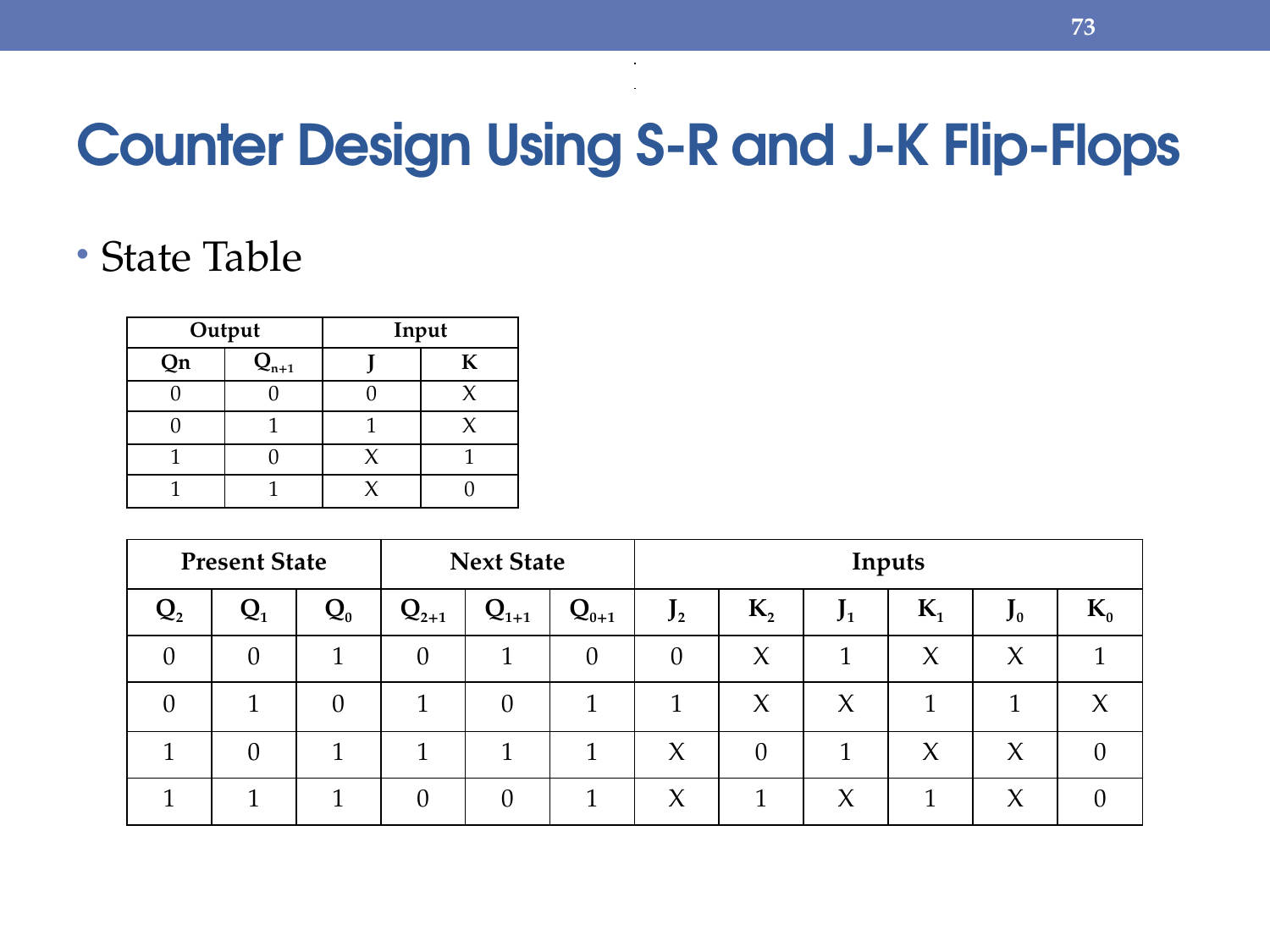

73

# Counter Design Using S-R and J-K Flip-Flops

State Table

| Output |  | Input |  |
| --- | --- | --- | --- |
| Qn | Qn+1 | J | K |
| 0 | 0 | 0 | X |
| 0 | 1 | 1 | X |
| 1 | 0 | X | 1 |
| 1 | 1 | X | 0 |
| Present State |  |  | Next State |  |  | Inputs |  |  |  |  |  |
| --- | --- | --- | --- | --- | --- | --- | --- | --- | --- | --- | --- |
| Q2 | Q1 | Q0 | Q2+1 | Q1+1 | Q0+1 | J2 | K2 | J1 | K1 | J0 | K0 |
| 0 | 0 | 1 | 0 | 1 | 0 | 0 | X | 1 | X | X | 1 |
| 0 | 1 | 0 | 1 | 0 | 1 | 1 | X | X | 1 | 1 | X |
| 1 | 0 | 1 | 1 | 1 | 1 | X | 0 | 1 | X | X | 0 |
| 1 | 1 | 1 | 0 | 0 | 1 | X | 1 | X | 1 | X | 0 |